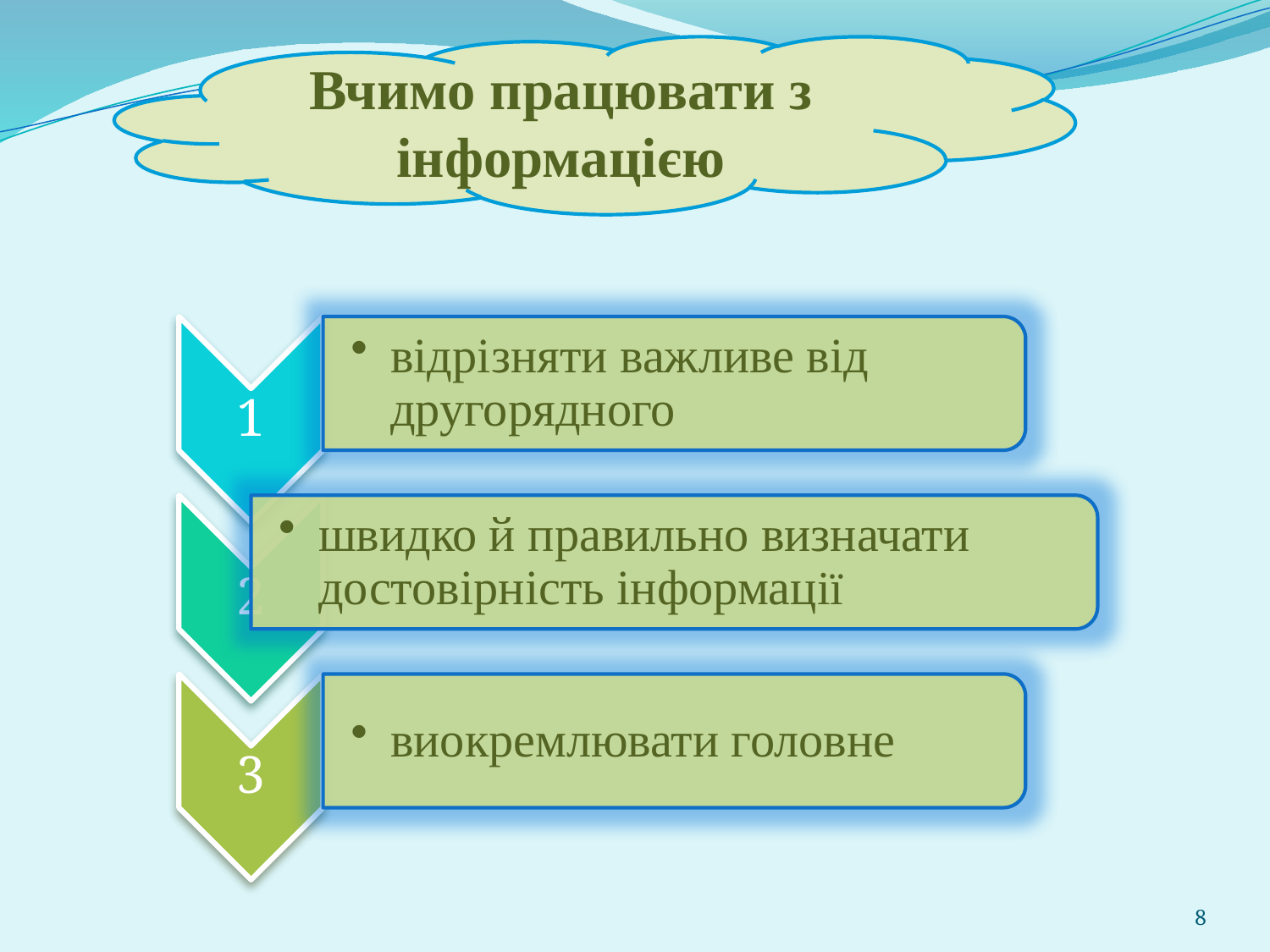

Вчимо працювати з інформацією
1
відрізняти важливе від другорядного
2
швидко й правильно визначати достовірність інформації
3
виокремлювати головне
8